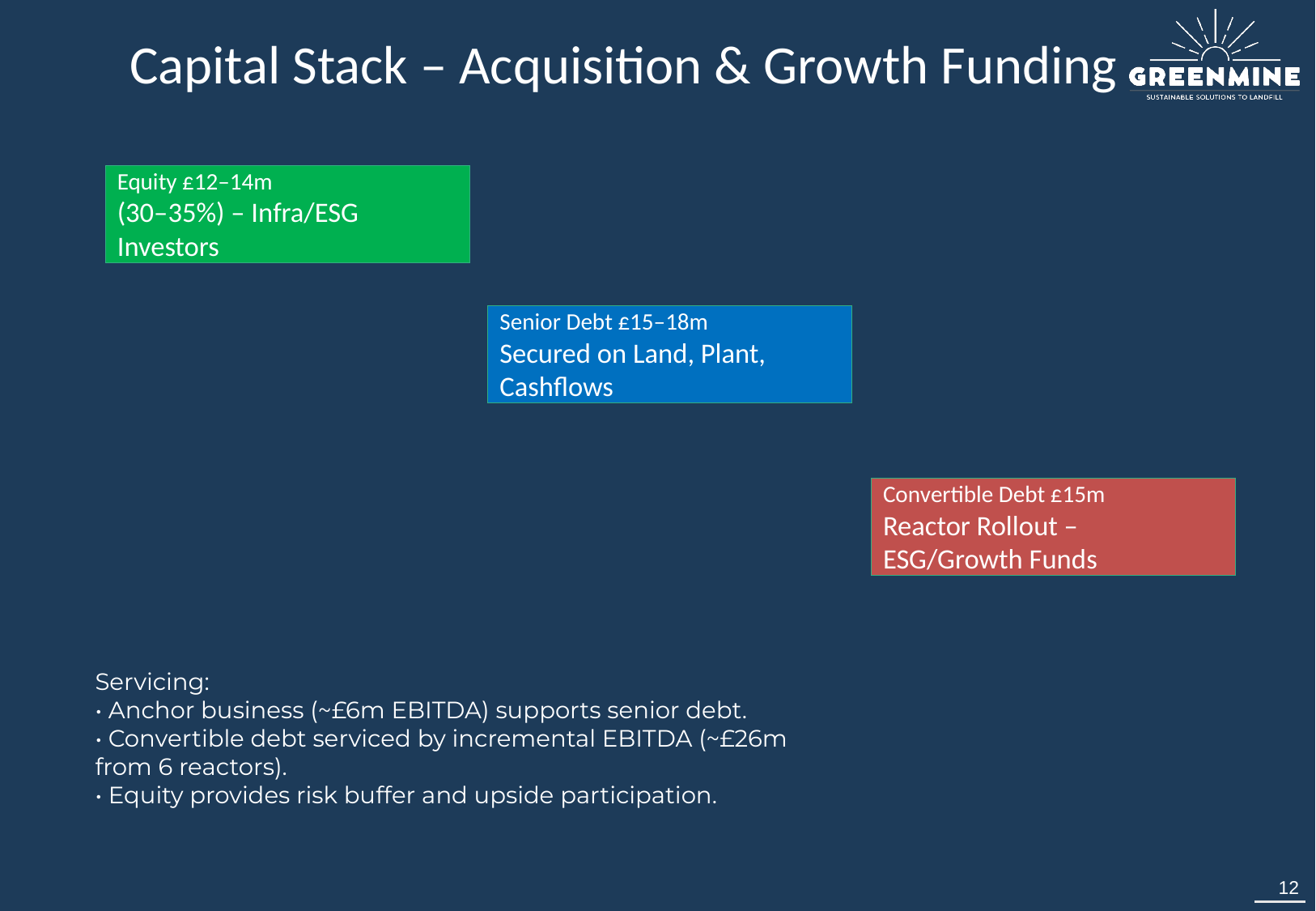

Capital Stack – Acquisition & Growth Funding
Equity £12–14m
(30–35%) – Infra/ESG Investors
Senior Debt £15–18m
Secured on Land, Plant, Cashflows
Convertible Debt £15m
Reactor Rollout – ESG/Growth Funds
Servicing:
• Anchor business (~£6m EBITDA) supports senior debt.
• Convertible debt serviced by incremental EBITDA (~£26m from 6 reactors).
• Equity provides risk buffer and upside participation.